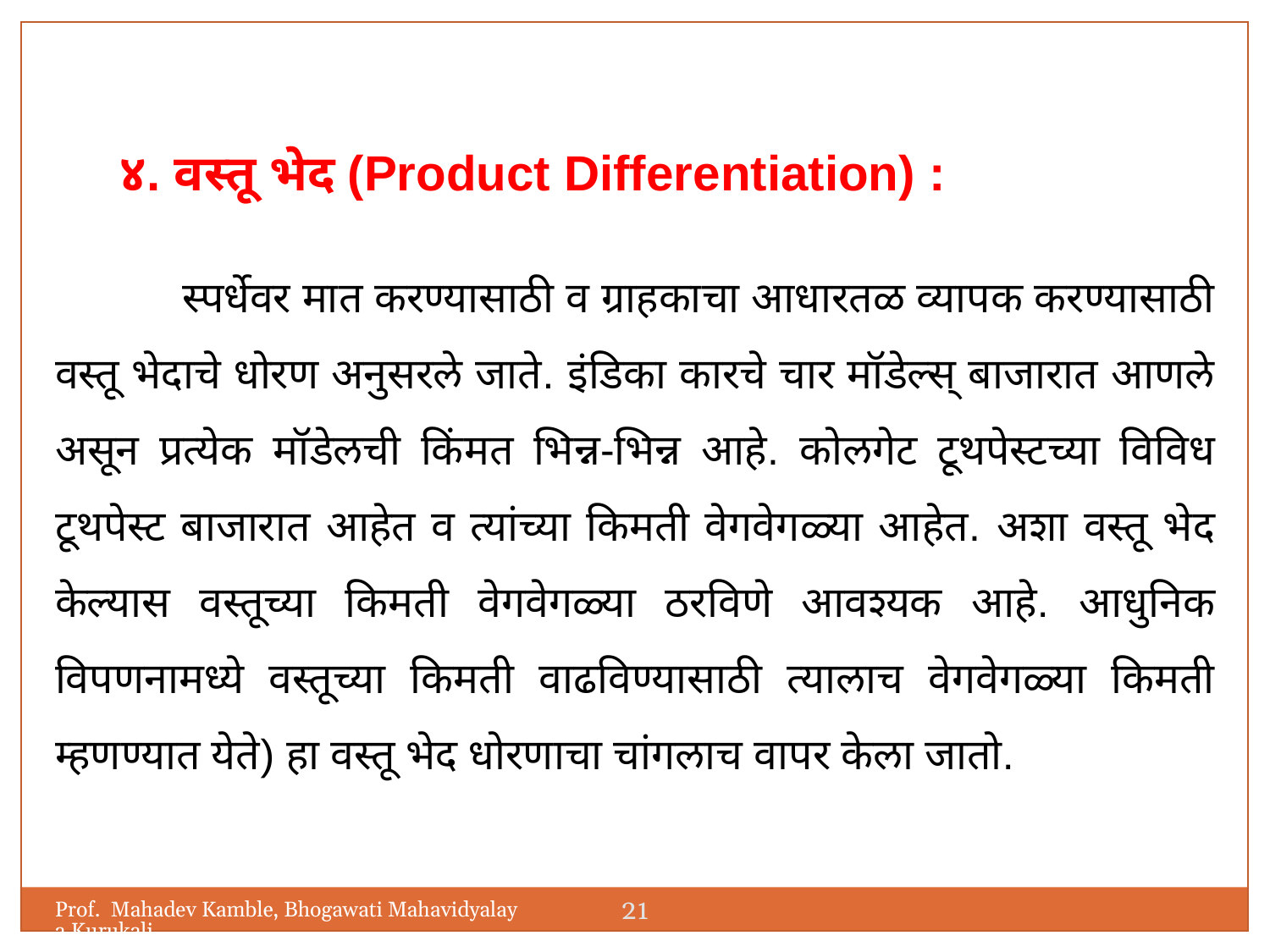

४. वस्तू भेद (Product Differentiation) :

	स्पर्धेवर मात करण्यासाठी व ग्राहकाचा आधारतळ व्यापक करण्यासाठी वस्तू भेदाचे धोरण अनुसरले जाते. इंडिका कारचे चार मॉडेल्स् बाजारात आणले असून प्रत्येक मॉडेलची किंमत भिन्न-भिन्न आहे. कोलगेट टूथपेस्टच्या विविध टूथपेस्ट बाजारात आहेत व त्यांच्या किमती वेगवेगळ्या आहेत. अशा वस्तू भेद केल्यास वस्तूच्या किमती वेगवेगळ्या ठरविणे आवश्यक आहे. आधुनिक विपणनामध्ये वस्तूच्या किमती वाढविण्यासाठी त्यालाच वेगवेगळ्या किमती म्हणण्यात येते) हा वस्तू भेद धोरणाचा चांगलाच वापर केला जातो.
21
Prof.  Mahadev Kamble, Bhogawati Mahavidyalaya,Kurukali.